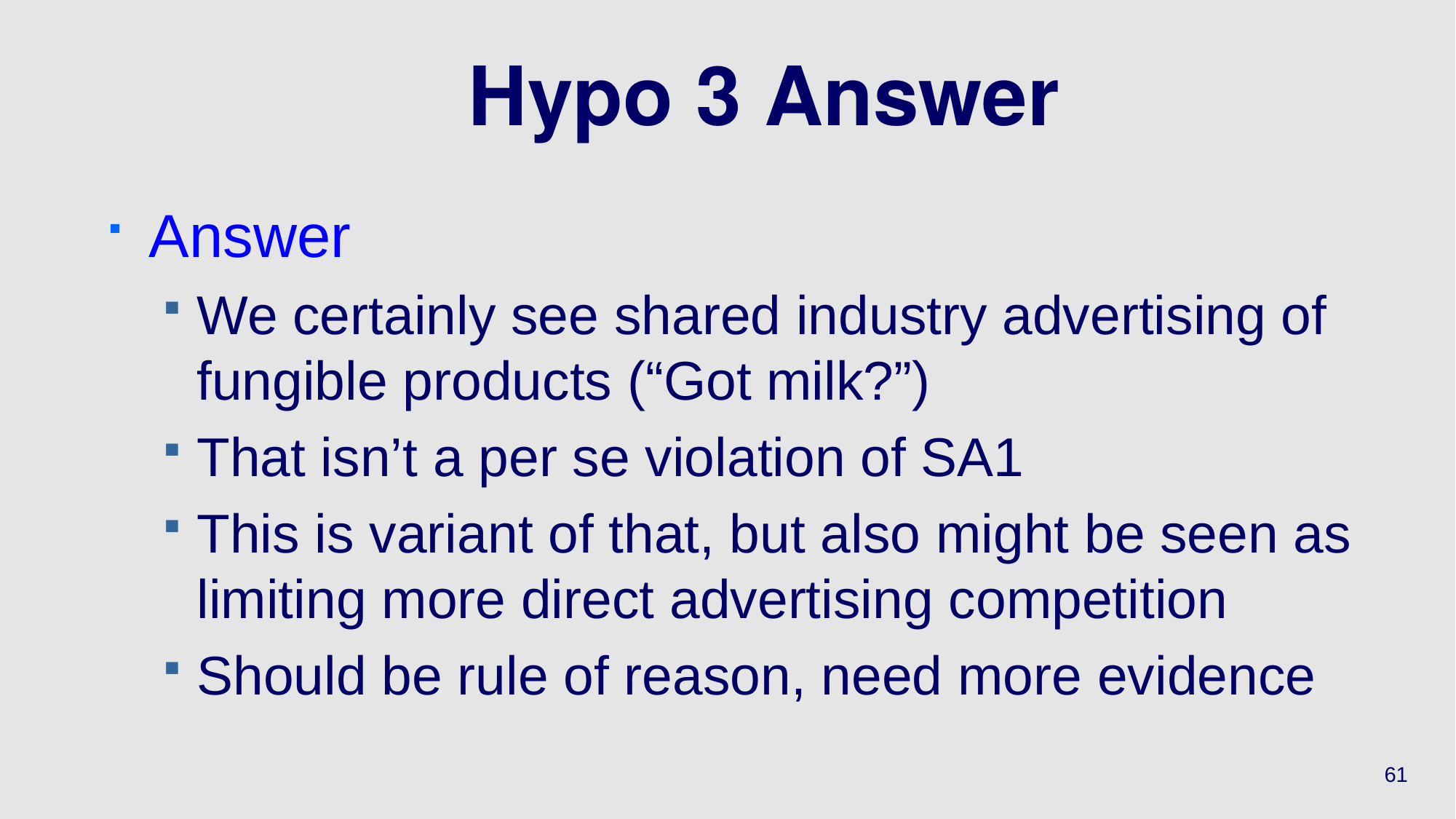

# Hypo 3 Answer
Answer
We certainly see shared industry advertising of fungible products (“Got milk?”)
That isn’t a per se violation of SA1
This is variant of that, but also might be seen as limiting more direct advertising competition
Should be rule of reason, need more evidence
61